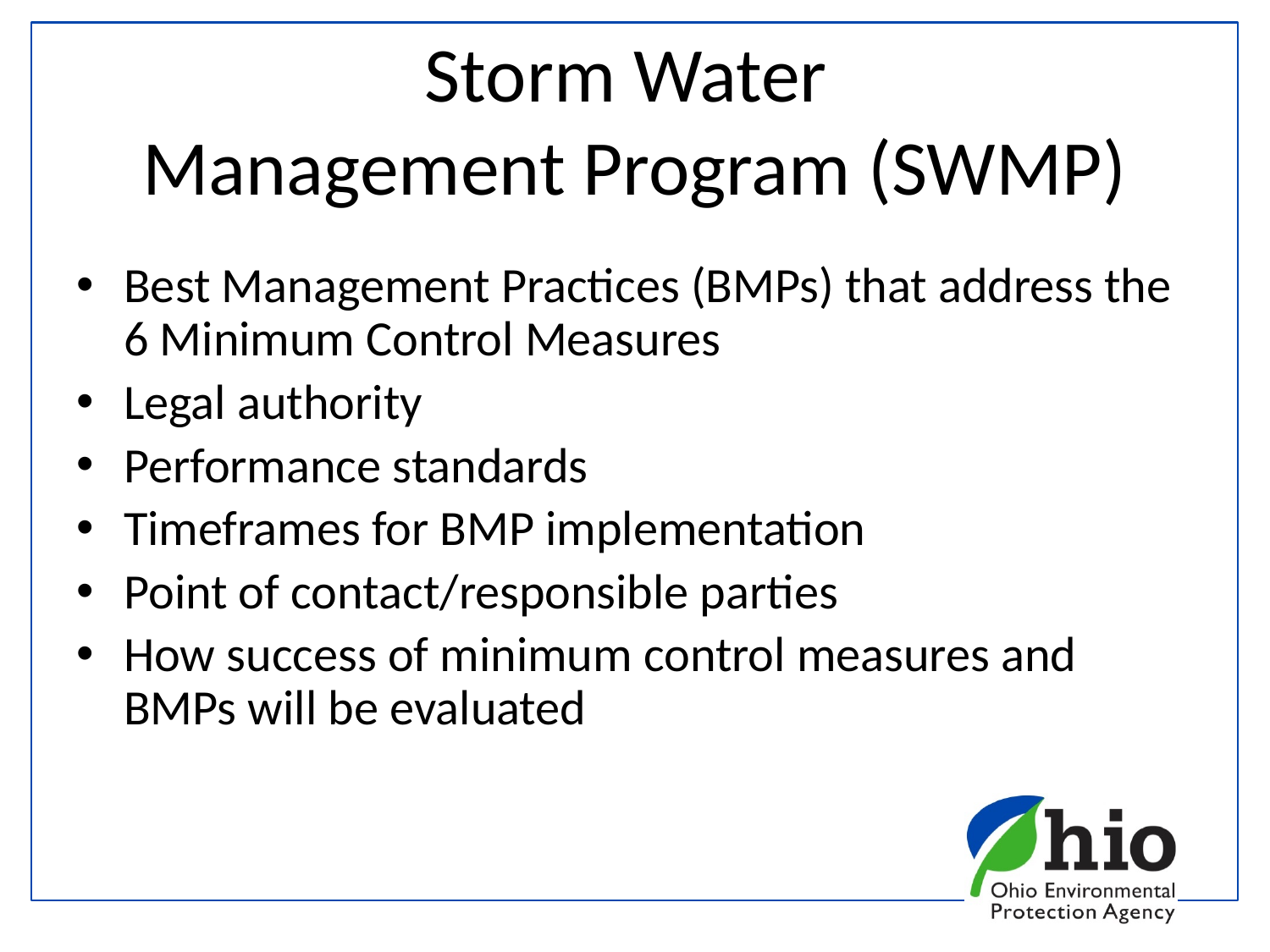

# Storm Water Management Program (SWMP)
Best Management Practices (BMPs) that address the 6 Minimum Control Measures
Legal authority
Performance standards
Timeframes for BMP implementation
Point of contact/responsible parties
How success of minimum control measures and BMPs will be evaluated